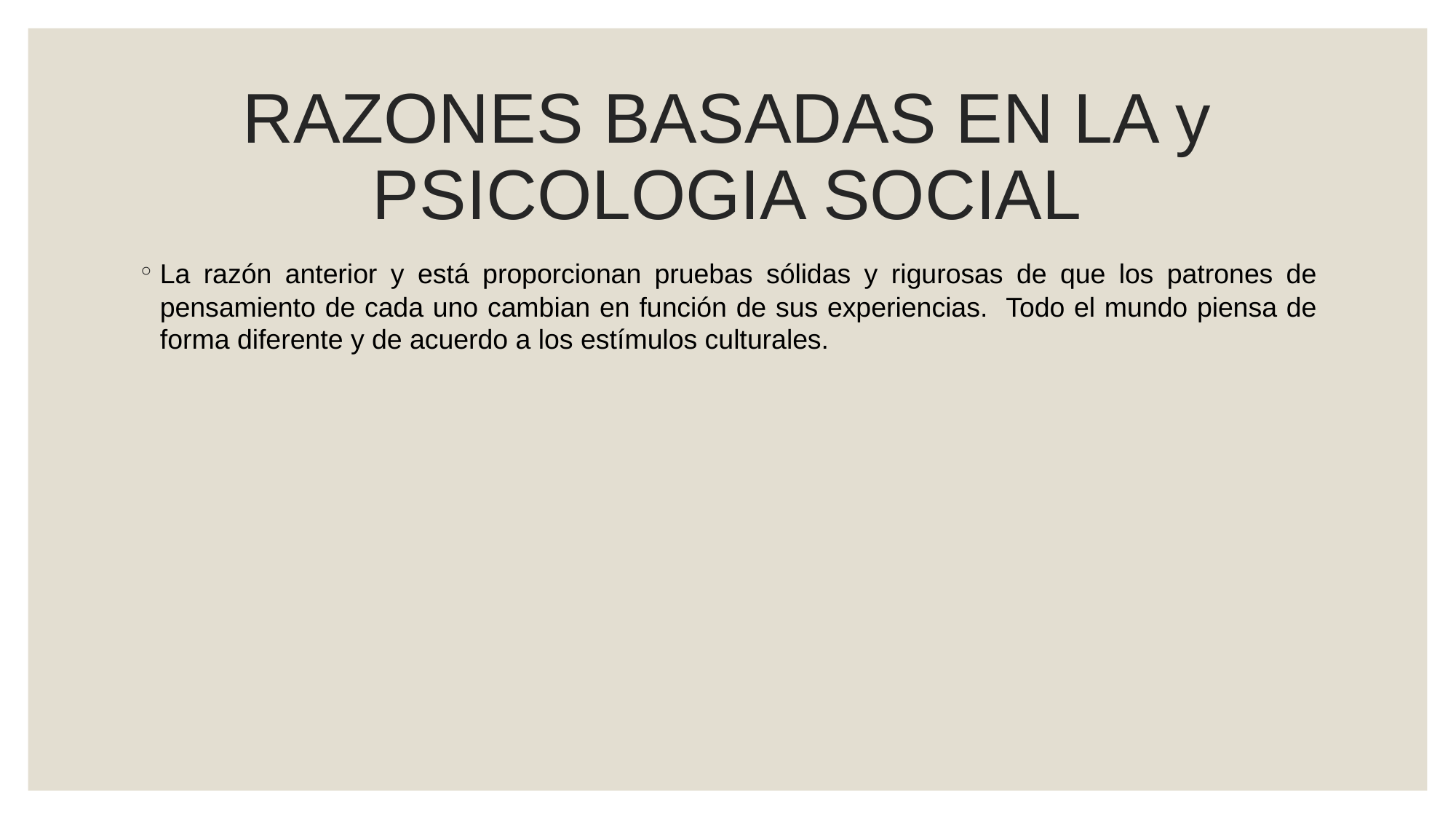

# RAZONES BASADAS EN LA y PSICOLOGIA SOCIAL
La razón anterior y está proporcionan pruebas sólidas y rigurosas de que los patrones de pensamiento de cada uno cambian en función de sus experiencias.  Todo el mundo piensa de forma diferente y de acuerdo a los estímulos culturales.